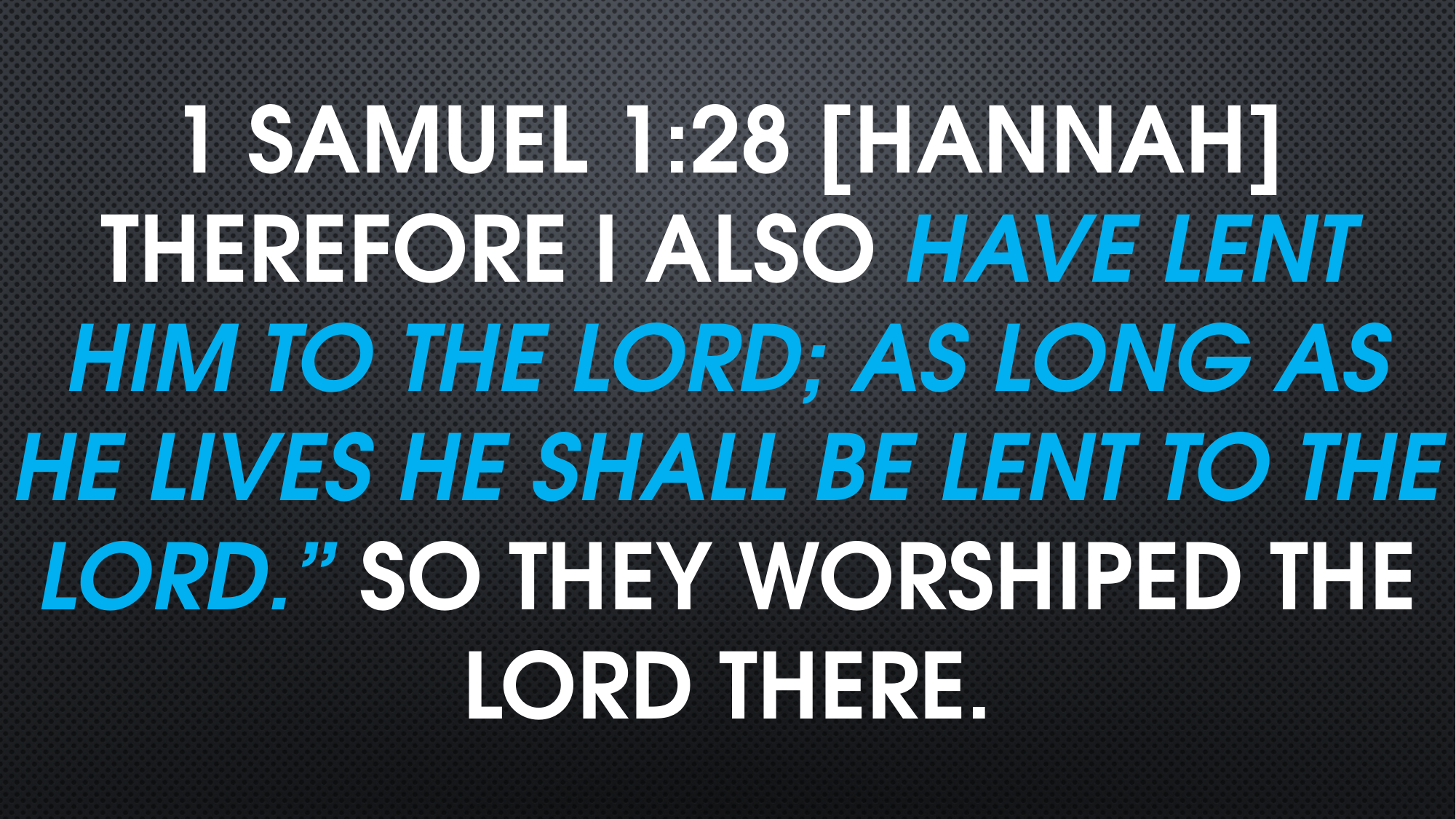

# 1 Samuel 1:28 [HANNAH] Therefore I also have lent him to the Lord; as long as he lives he shall be lent to the Lord.” So they worshiped the Lord there.